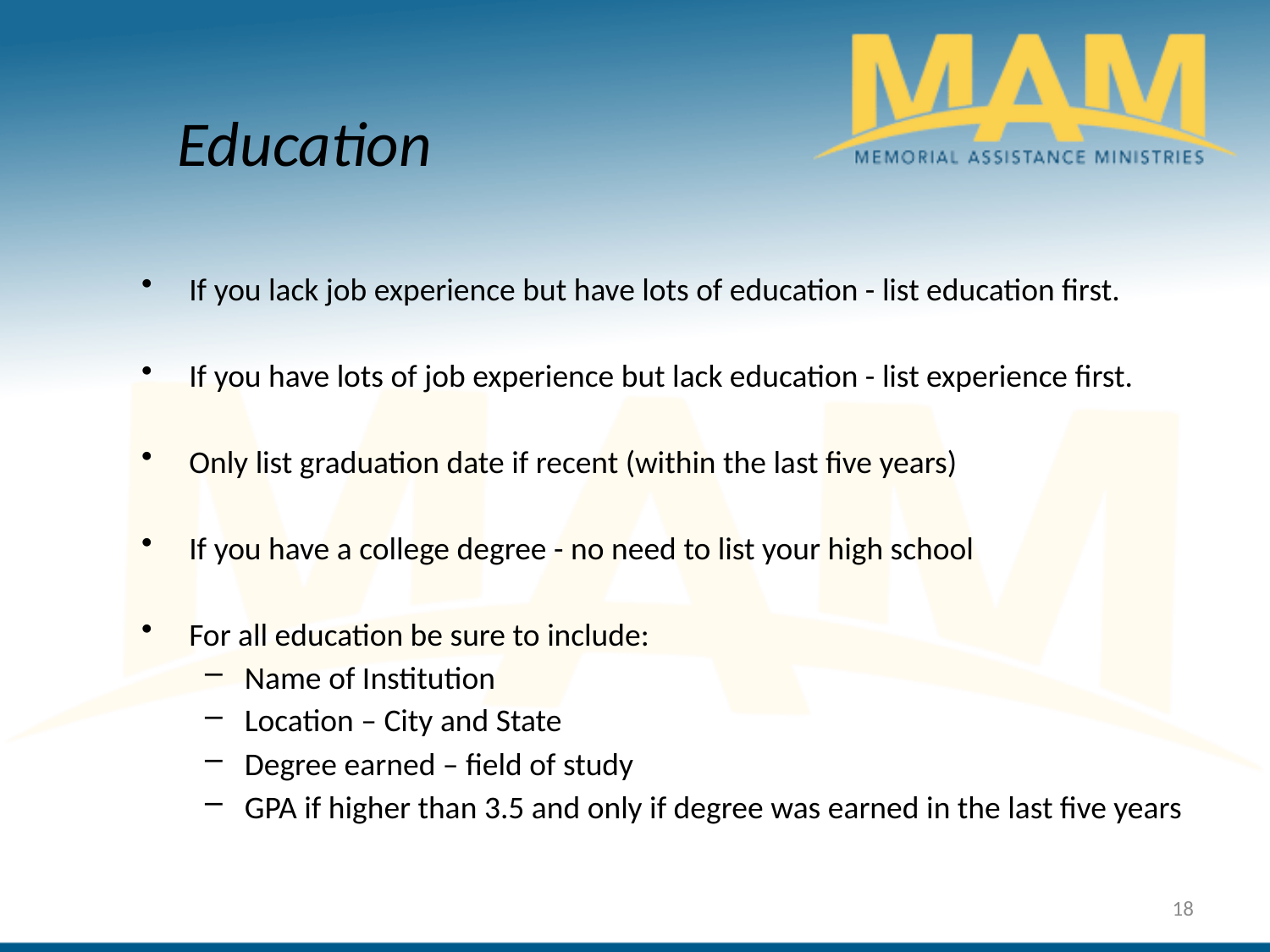

Education

If you lack job experience but have lots of education - list education first.

If you have lots of job experience but lack education - list experience first.

Only list graduation date if recent (within the last five years)

If you have a college degree - no need to list your high school

For all education be sure to include:
Name of Institution
Location – City and State
Degree earned – field of study
GPA if higher than 3.5 and only if degree was earned in the last five years

18